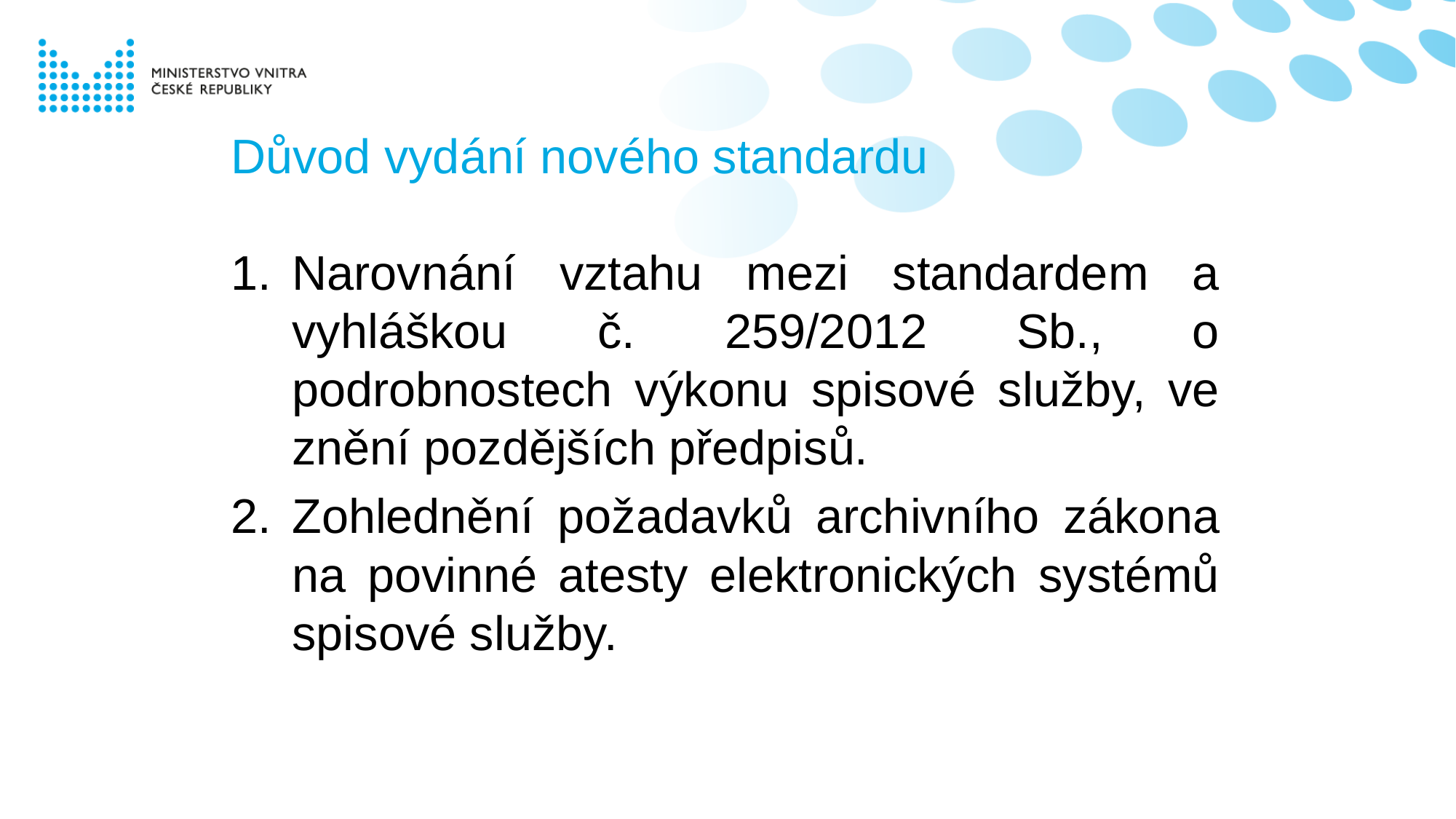

# Důvod vydání nového standardu
Narovnání vztahu mezi standardem a vyhláškou č. 259/2012 Sb., o podrobnostech výkonu spisové služby, ve znění pozdějších předpisů.
Zohlednění požadavků archivního zákona na povinné atesty elektronických systémů spisové služby.